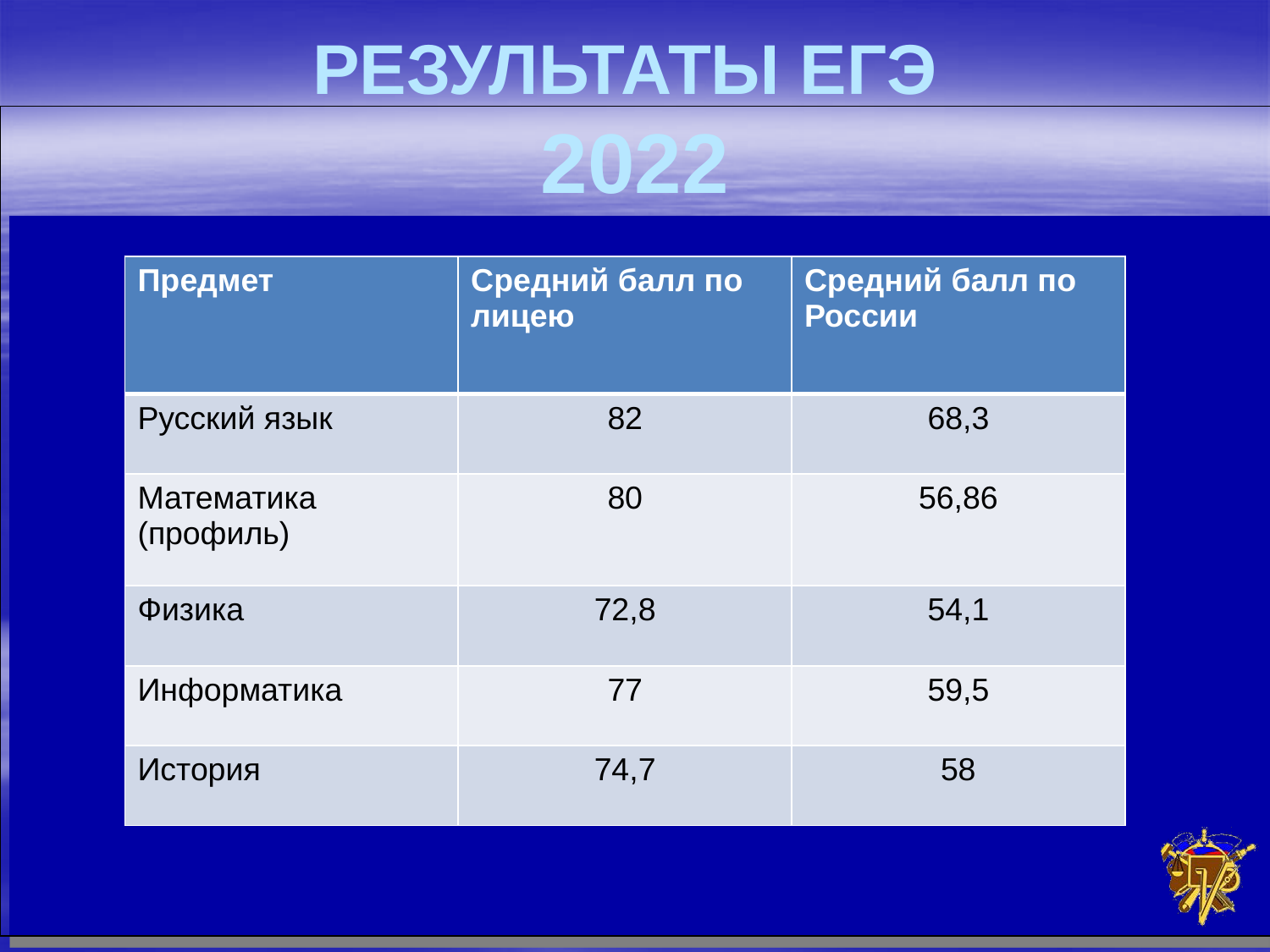

РЕЗУЛЬТАТЫ ЕГЭ
2022

| Предмет | Средний балл по лицею | Средний балл по России |
| --- | --- | --- |
| Русский язык | 82 | 68,3 |
| Математика (профиль) | 80 | 56,86 |
| Физика | 72,8 | 54,1 |
| Информатика | 77 | 59,5 |
| История | 74,7 | 58 |